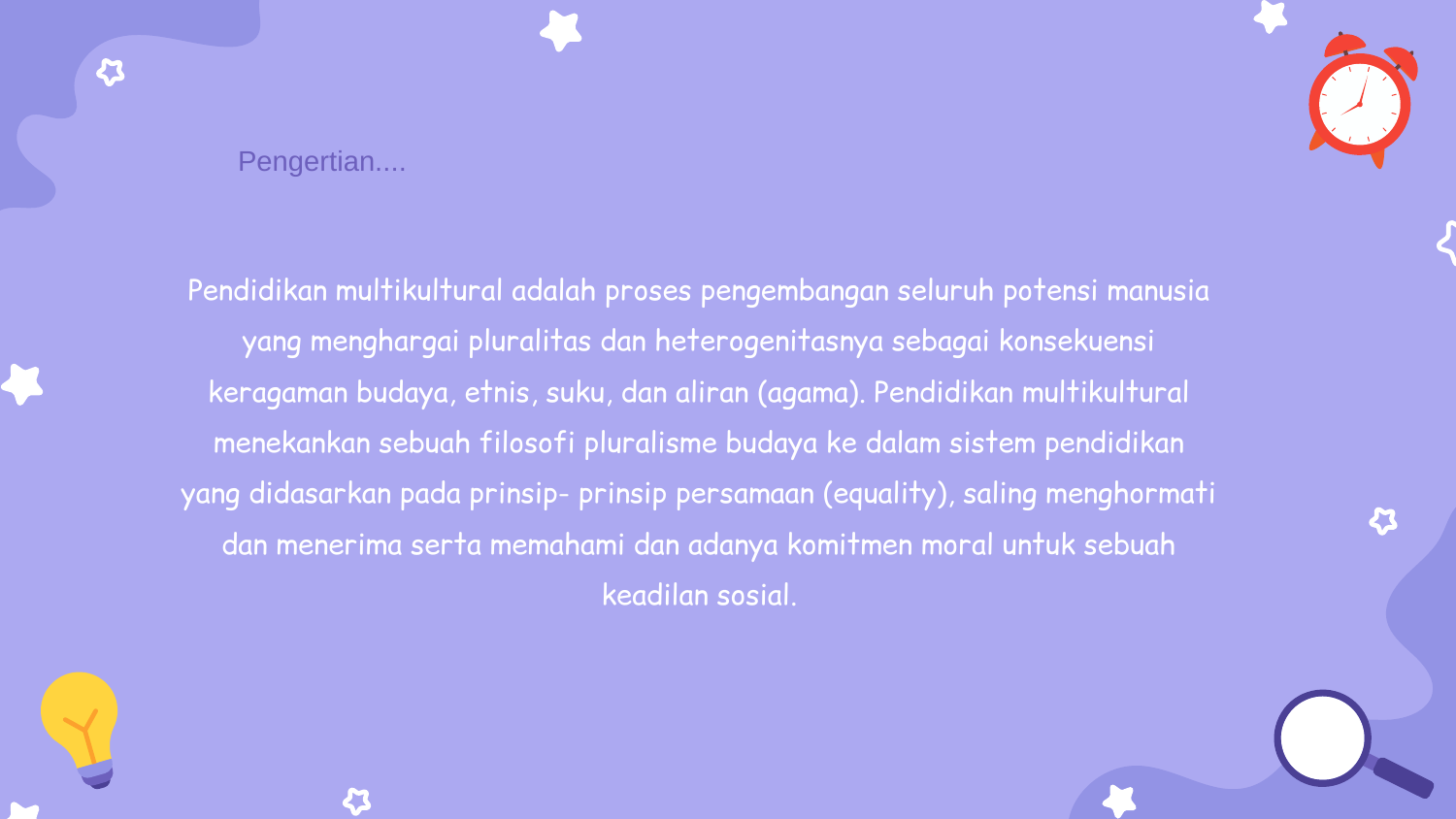

Pengertian....
Pendidikan multikultural adalah proses pengembangan seluruh potensi manusia yang menghargai pluralitas dan heterogenitasnya sebagai konsekuensi keragaman budaya, etnis, suku, dan aliran (agama). Pendidikan multikultural menekankan sebuah filosofi pluralisme budaya ke dalam sistem pendidikan yang didasarkan pada prinsip- prinsip persamaan (equality), saling menghormati dan menerima serta memahami dan adanya komitmen moral untuk sebuah keadilan sosial.